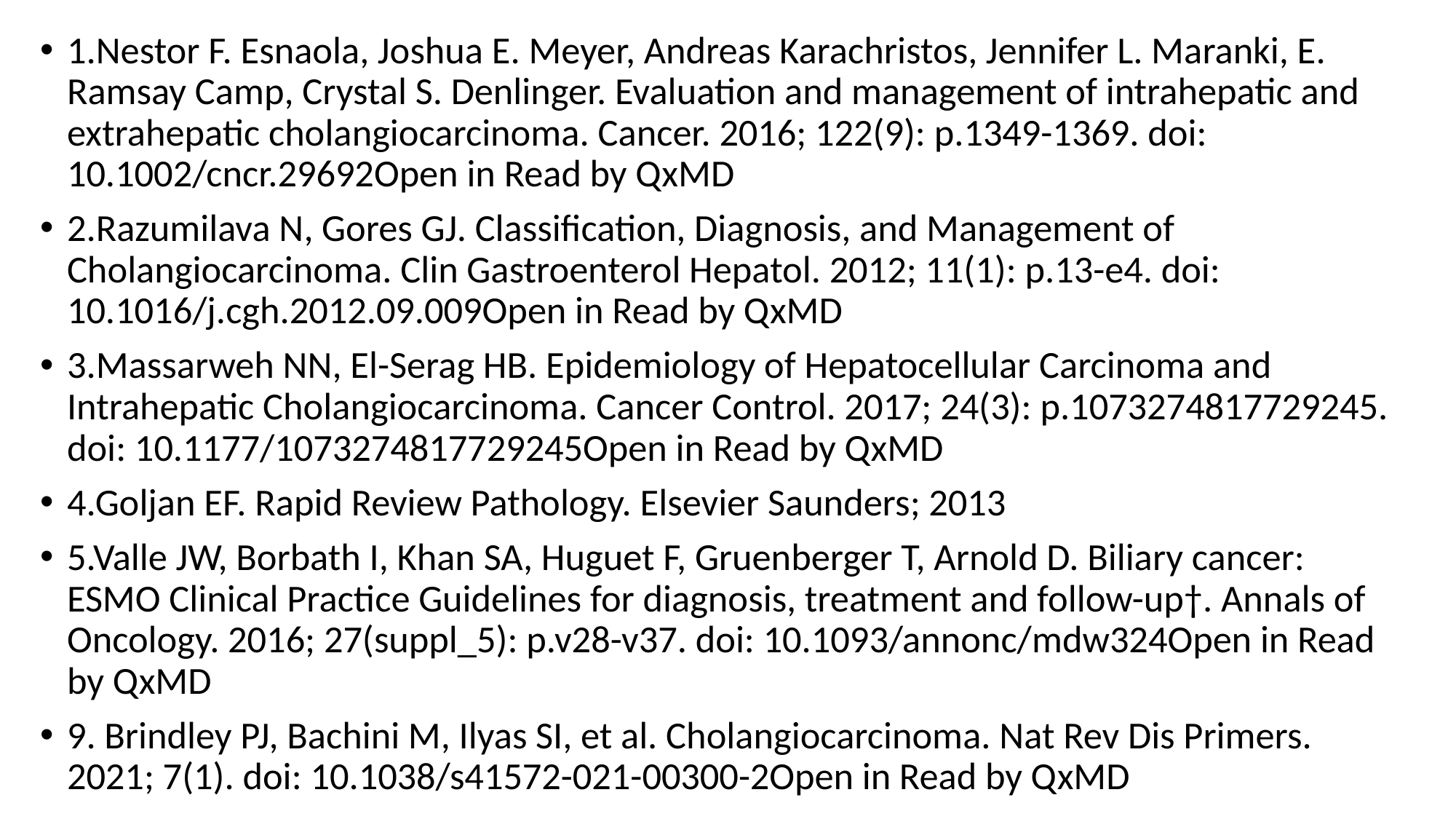

1.Nestor F. Esnaola, Joshua E. Meyer, Andreas Karachristos, Jennifer L. Maranki, E. Ramsay Camp, Crystal S. Denlinger. Evaluation and management of intrahepatic and extrahepatic cholangiocarcinoma. Cancer. 2016; 122(9): p.1349-1369. doi: 10.1002/cncr.29692Open in Read by QxMD
2.Razumilava N, Gores GJ. Classification, Diagnosis, and Management of Cholangiocarcinoma. Clin Gastroenterol Hepatol. 2012; 11(1): p.13-e4. doi: 10.1016/j.cgh.2012.09.009Open in Read by QxMD
3.Massarweh NN, El-Serag HB. Epidemiology of Hepatocellular Carcinoma and Intrahepatic Cholangiocarcinoma. Cancer Control. 2017; 24(3): p.1073274817729245. doi: 10.1177/1073274817729245Open in Read by QxMD
4.Goljan EF. Rapid Review Pathology. Elsevier Saunders; 2013
5.Valle JW, Borbath I, Khan SA, Huguet F, Gruenberger T, Arnold D. Biliary cancer: ESMO Clinical Practice Guidelines for diagnosis, treatment and follow-up†. Annals of Oncology. 2016; 27(suppl_5): p.v28-v37. doi: 10.1093/annonc/mdw324Open in Read by QxMD
9. Brindley PJ, Bachini M, Ilyas SI, et al. Cholangiocarcinoma. Nat Rev Dis Primers. 2021; 7(1). doi: 10.1038/s41572-021-00300-2Open in Read by QxMD